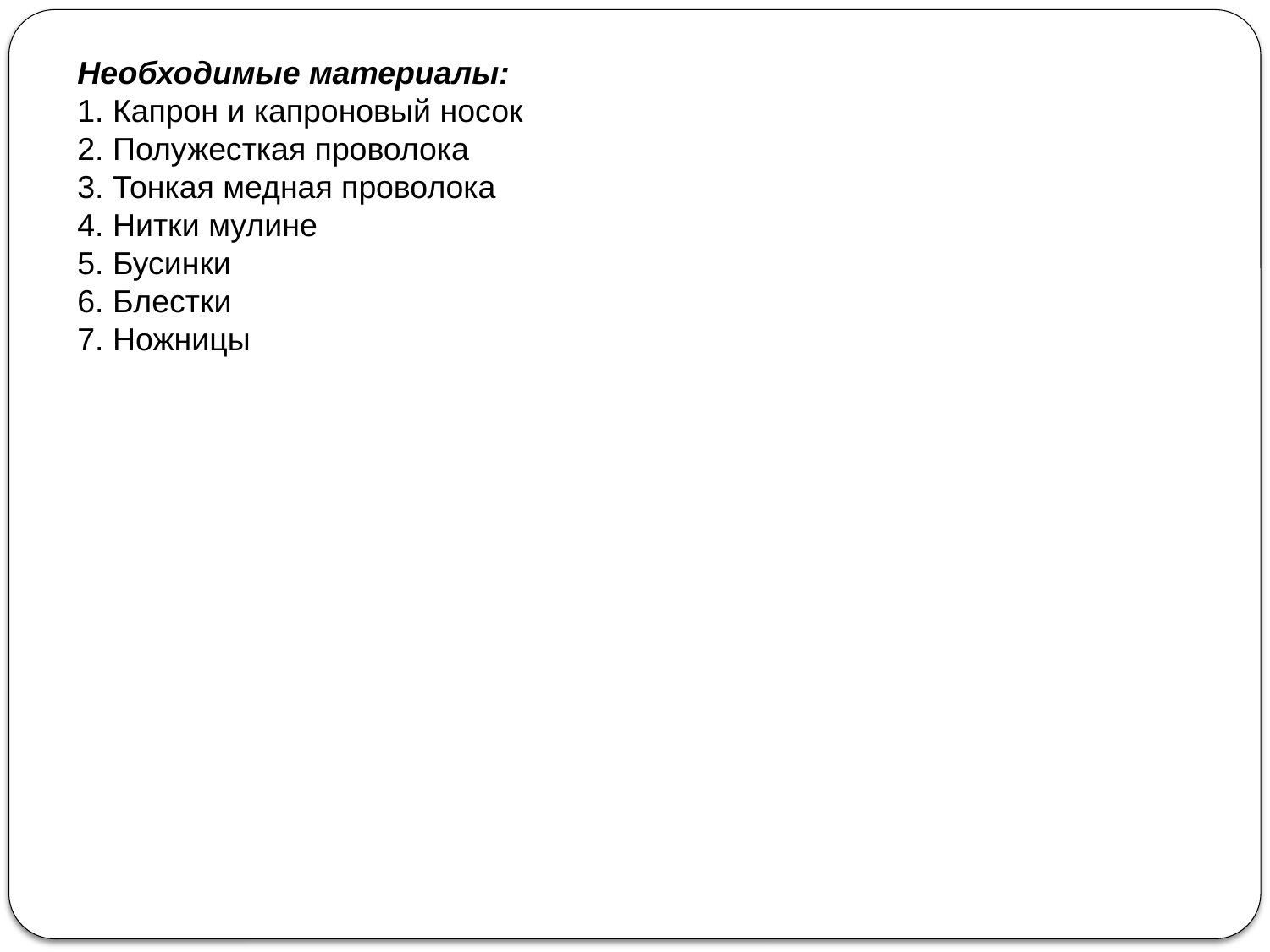

Необходимые материалы:
1. Капрон и капроновый носок
2. Полужесткая проволока
3. Тонкая медная проволока
4. Нитки мулине
5. Бусинки
6. Блестки
7. Ножницы